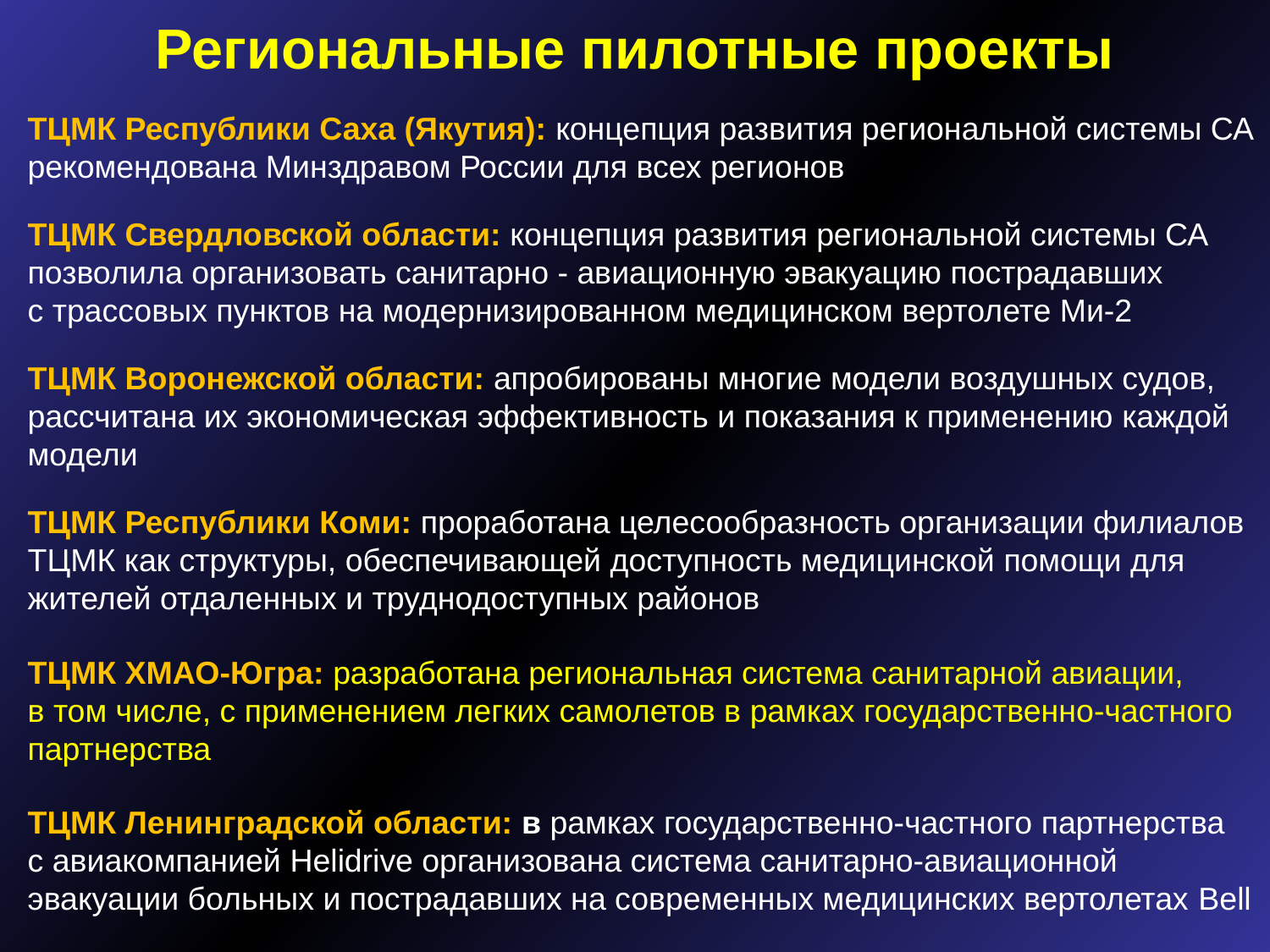

# Региональные пилотные проекты
ТЦМК Республики Саха (Якутия): концепция развития региональной системы СА рекомендована Минздравом России для всех регионов
ТЦМК Свердловской области: концепция развития региональной системы СА позволила организовать санитарно - авиационную эвакуацию пострадавших
с трассовых пунктов на модернизированном медицинском вертолете Ми-2
ТЦМК Воронежской области: апробированы многие модели воздушных судов, рассчитана их экономическая эффективность и показания к применению каждой модели
ТЦМК Республики Коми: проработана целесообразность организации филиалов ТЦМК как структуры, обеспечивающей доступность медицинской помощи для жителей отдаленных и труднодоступных районов
ТЦМК ХМАО-Югра: разработана региональная система санитарной авиации,
в том числе, с применением легких самолетов в рамках государственно-частного партнерства
ТЦМК Ленинградской области: в рамках государственно-частного партнерства
с авиакомпанией Helidrive организована система санитарно-авиационной эвакуации больных и пострадавших на современных медицинских вертолетах Bell